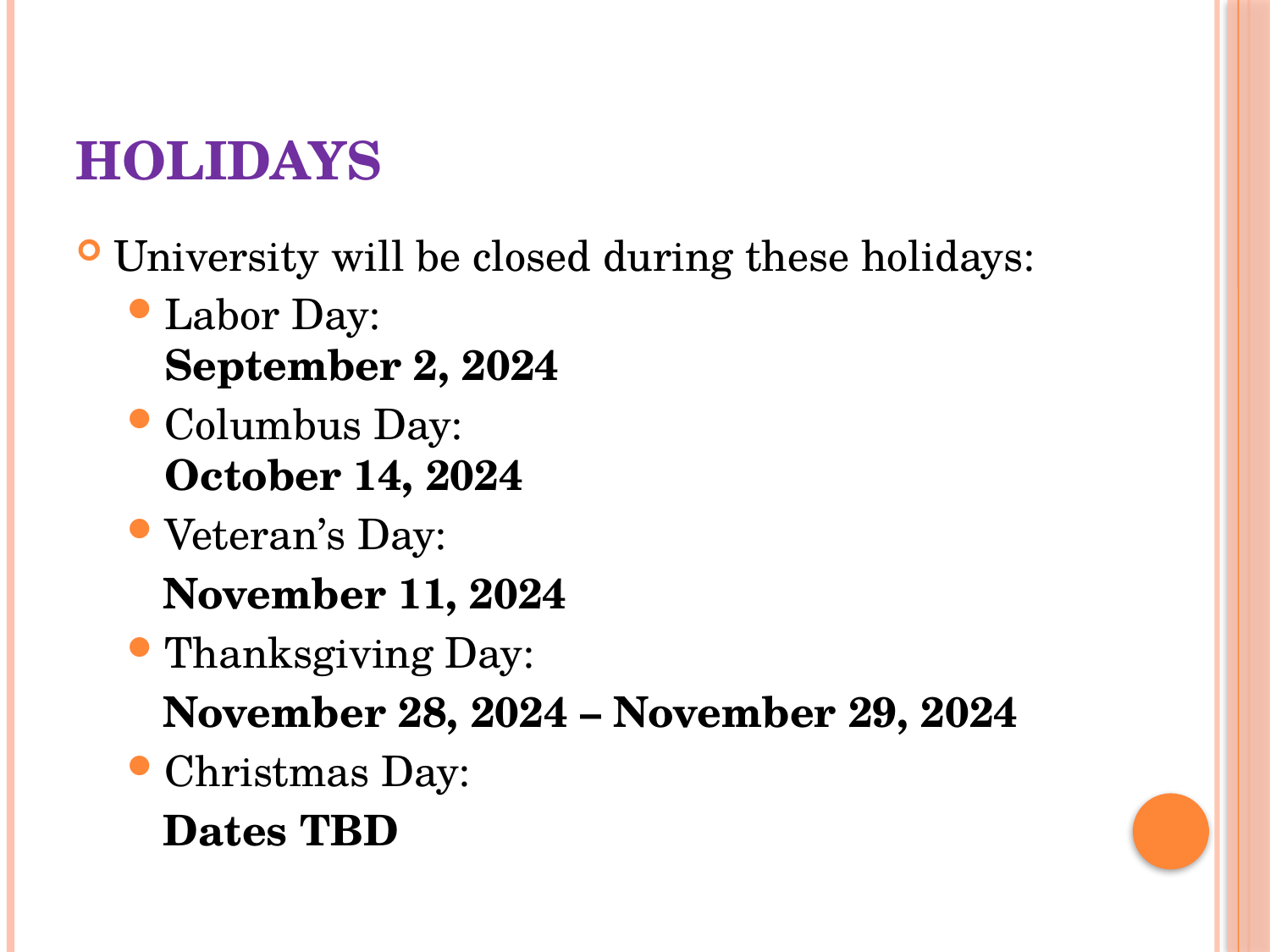

# Holidays
University will be closed during these holidays:
Labor Day:
September 2, 2024
Columbus Day:
October 14, 2024
Veteran’s Day:
   November 11, 2024
Thanksgiving Day:
   November 28, 2024 – November 29, 2024
Christmas Day:
   Dates TBD